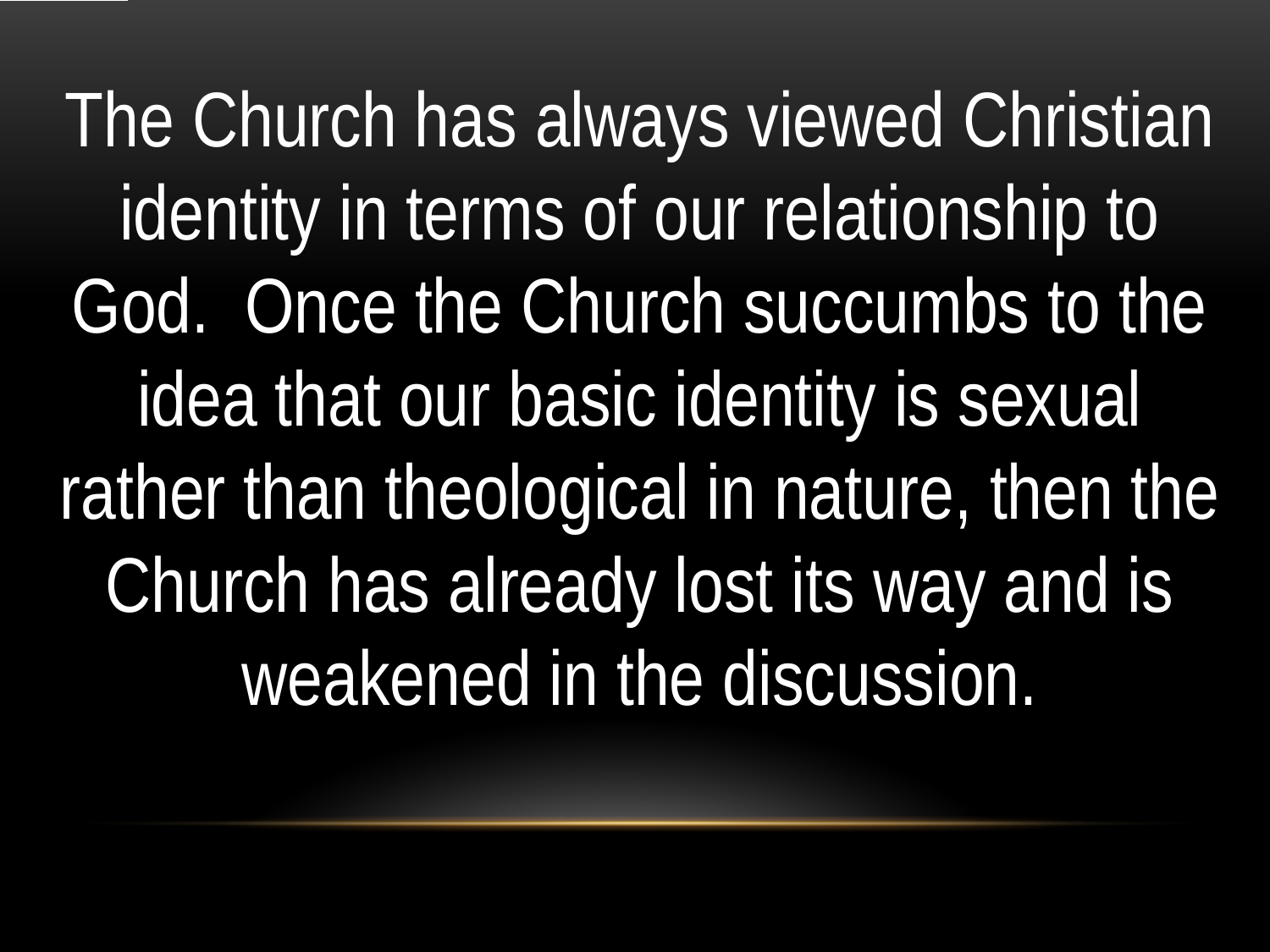

The Church has always viewed Christian identity in terms of our relationship to God.  Once the Church succumbs to the idea that our basic identity is sexual rather than theological in nature, then the Church has already lost its way and is weakened in the discussion.